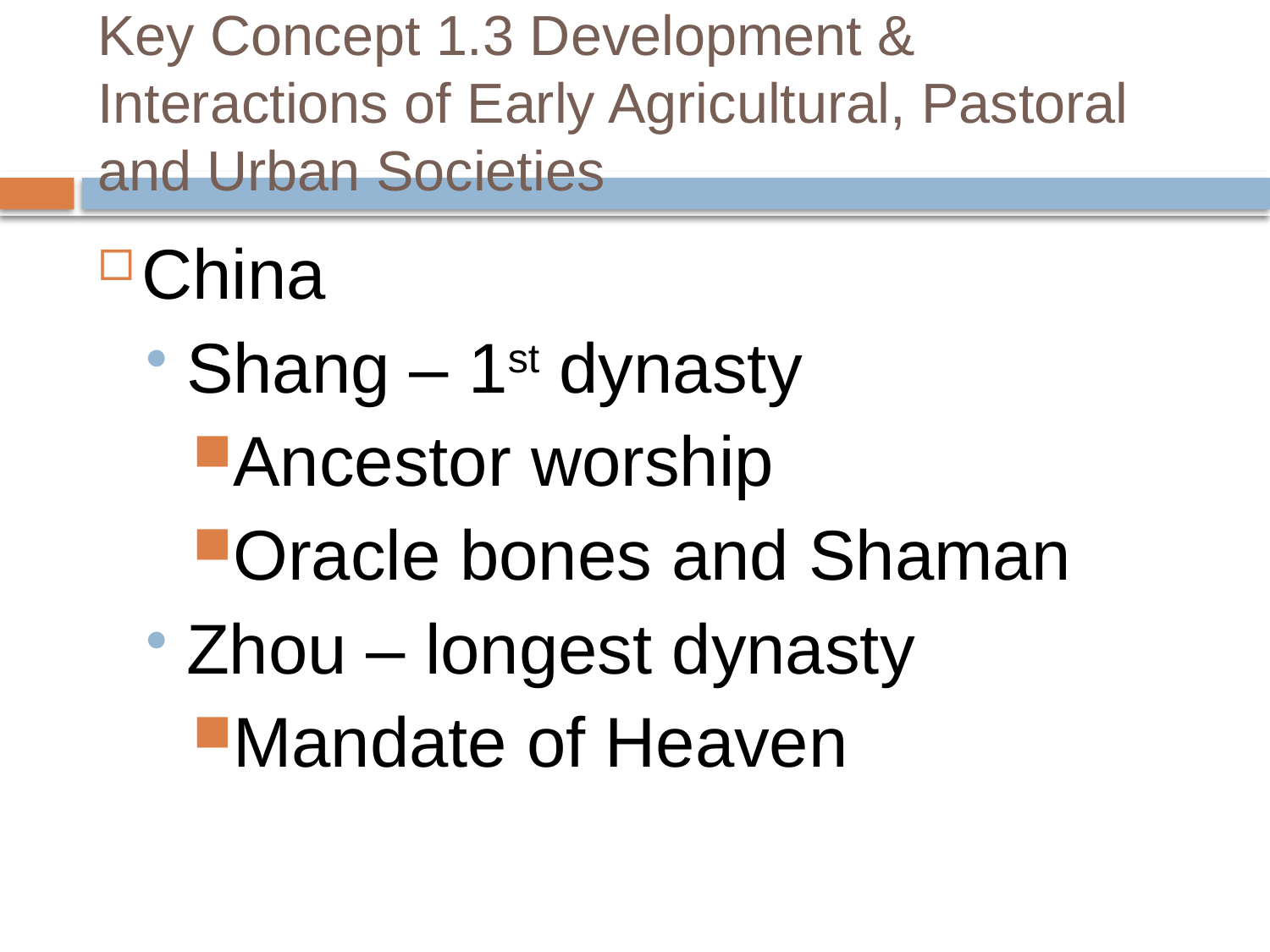

# Key Concept 1.3 Development & Interactions of Early Agricultural, Pastoral and Urban Societies
China
Shang – 1st dynasty
Ancestor worship
Oracle bones and Shaman
Zhou – longest dynasty
Mandate of Heaven